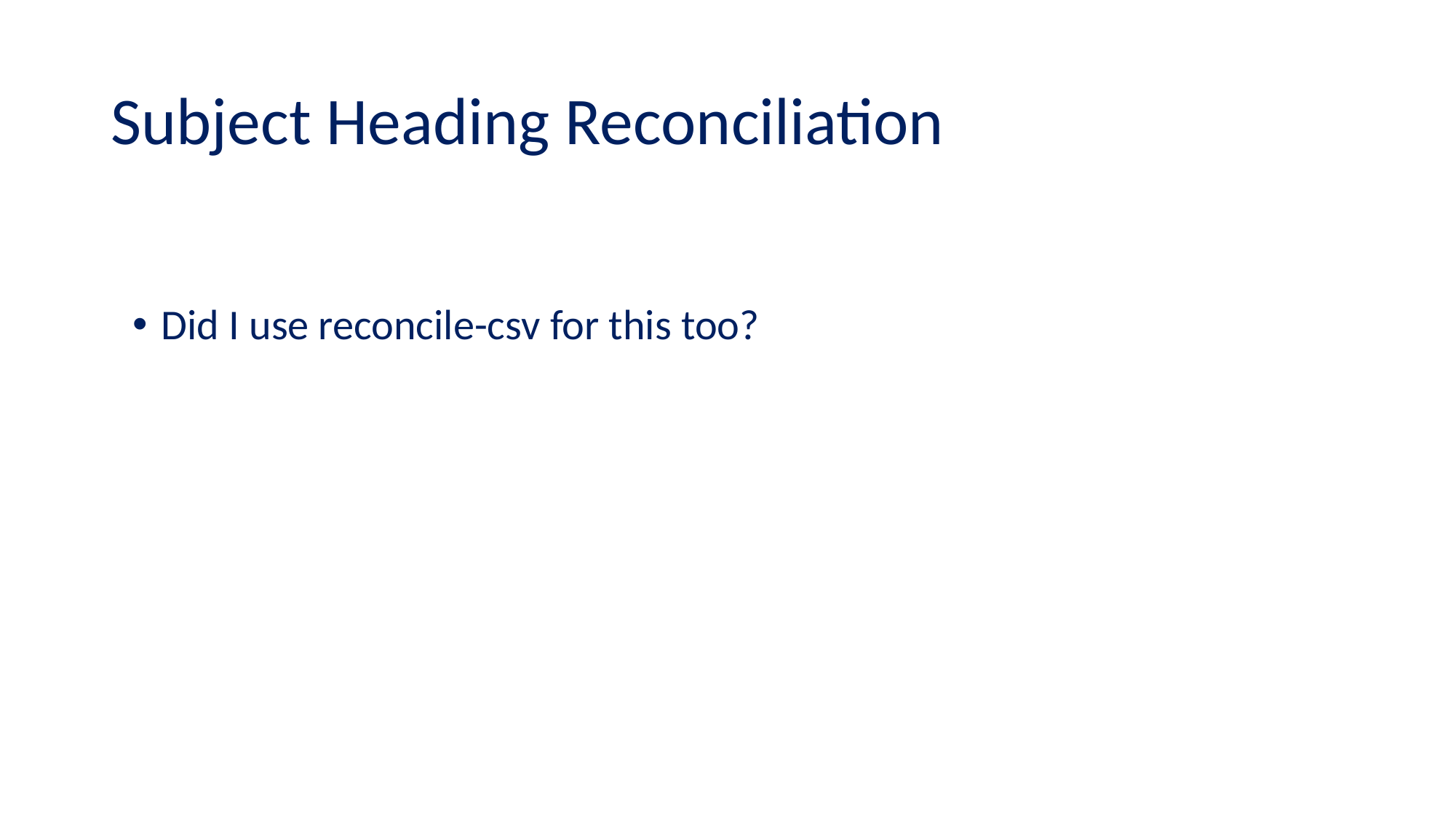

# Subject Heading Reconciliation

Did I use reconcile-csv for this too?